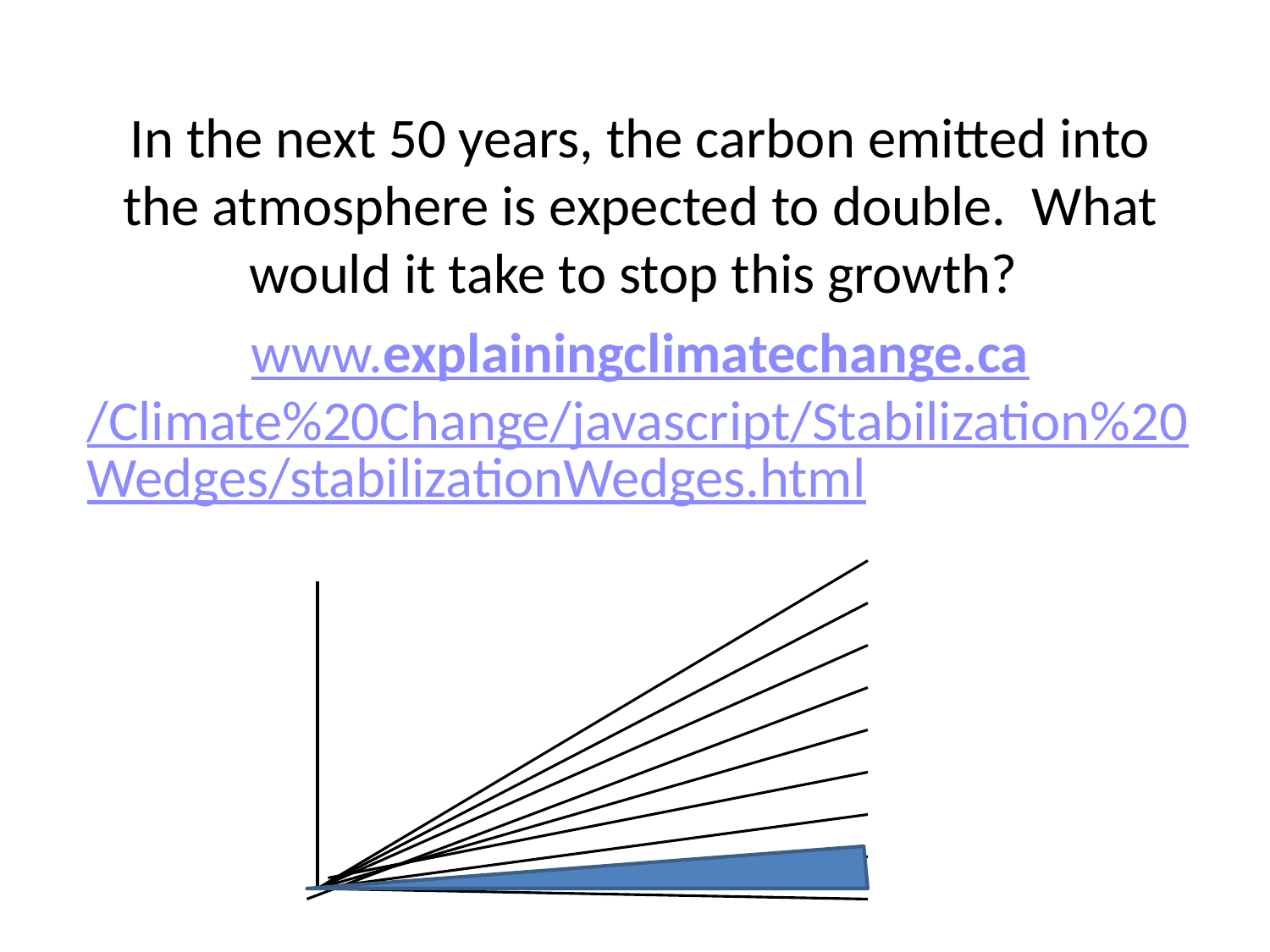

In the next 50 years, the carbon emitted into the atmosphere is expected to double.  What would it take to stop this growth?
www.explainingclimatechange.ca/Climate%20Change/javascript/Stabilization%20Wedges/stabilizationWedges.html